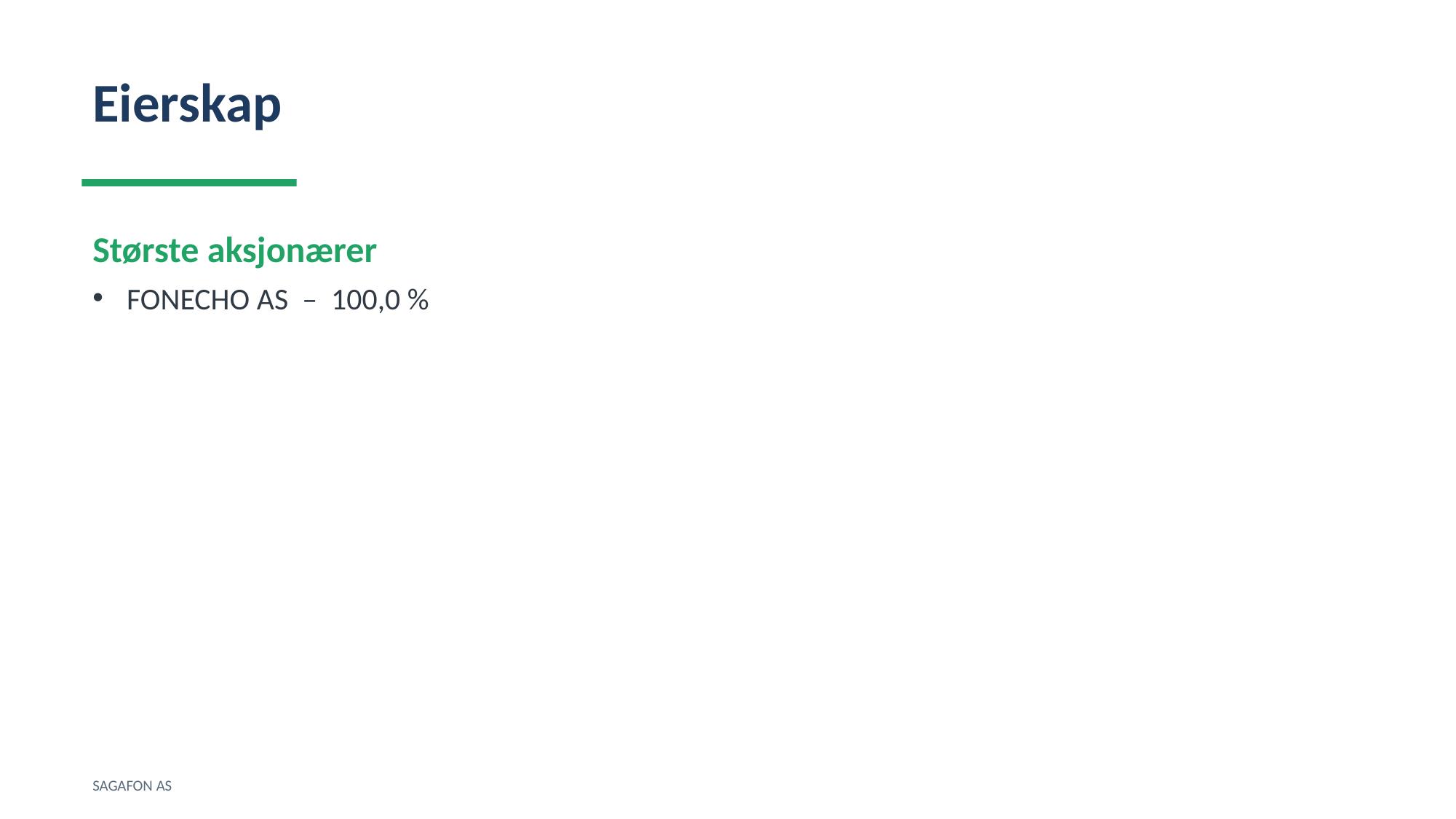

Eierskap

Største aksjonærer
FONECHO AS  –  100,0 %
SAGAFON AS